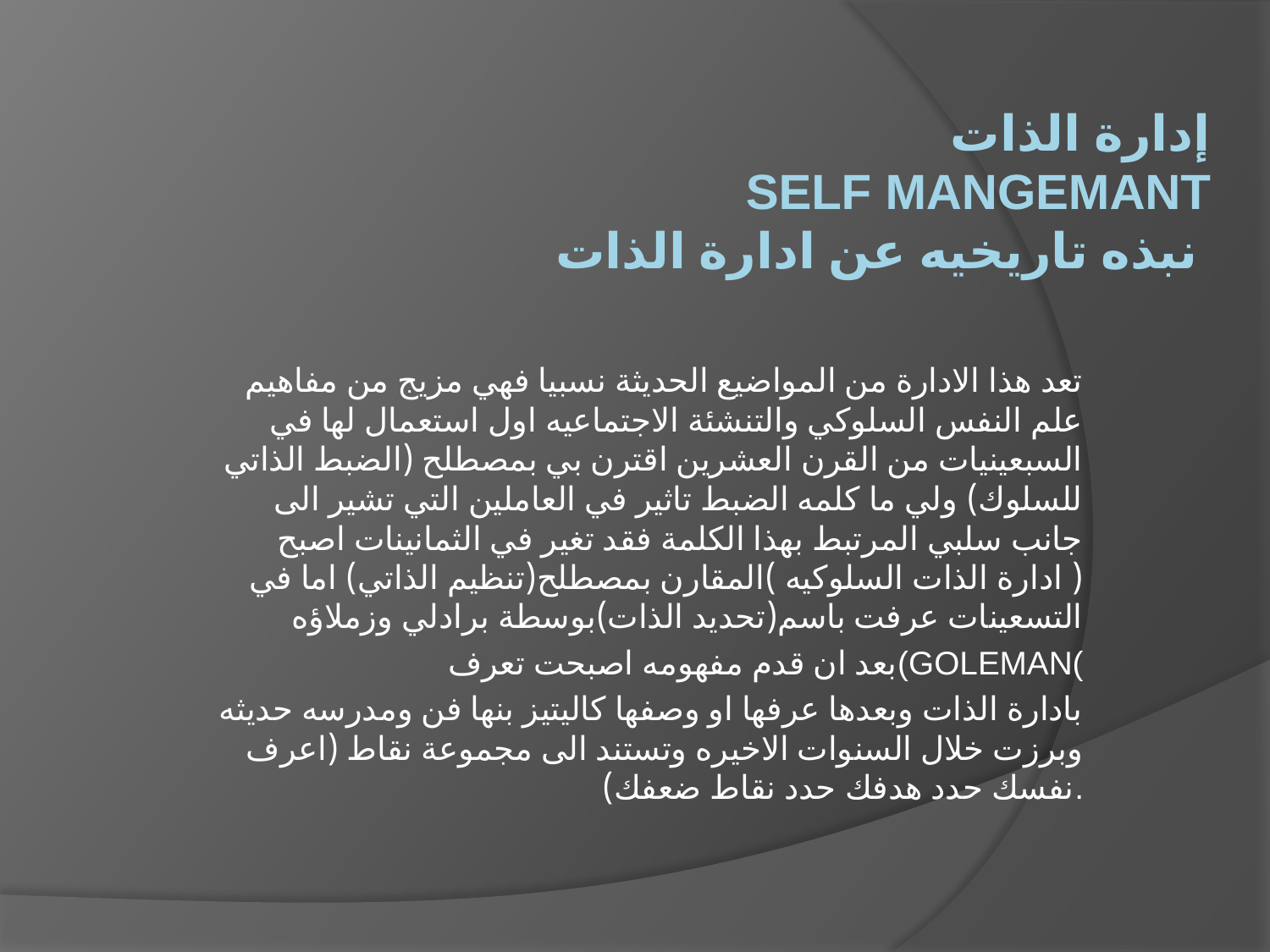

# إدارة الذات Self MANGEMANT نبذه تاريخيه عن ادارة الذات
تعد هذا الادارة من المواضيع الحديثة نسبيا فهي مزيج من مفاهيم علم النفس السلوكي والتنشئة الاجتماعيه اول استعمال لها في السبعينيات من القرن العشرين اقترن بي بمصطلح (الضبط الذاتي للسلوك) ولي ما كلمه الضبط تاثير في العاملين التي تشير الى جانب سلبي المرتبط بهذا الكلمة فقد تغير في الثمانينات اصبح ( ادارة الذات السلوكيه )المقارن بمصطلح(تنظيم الذاتي) اما في التسعينات عرفت باسم(تحديد الذات)بوسطة برادلي وزملاؤه
 بعد ان قدم مفهومه اصبحت تعرف(GOLEMAN(
بادارة الذات وبعدها عرفها او وصفها كاليتيز بنها فن ومدرسه حديثه وبرزت خلال السنوات الاخيره وتستند الى مجموعة نقاط (اعرف نفسك حدد هدفك حدد نقاط ضعفك).